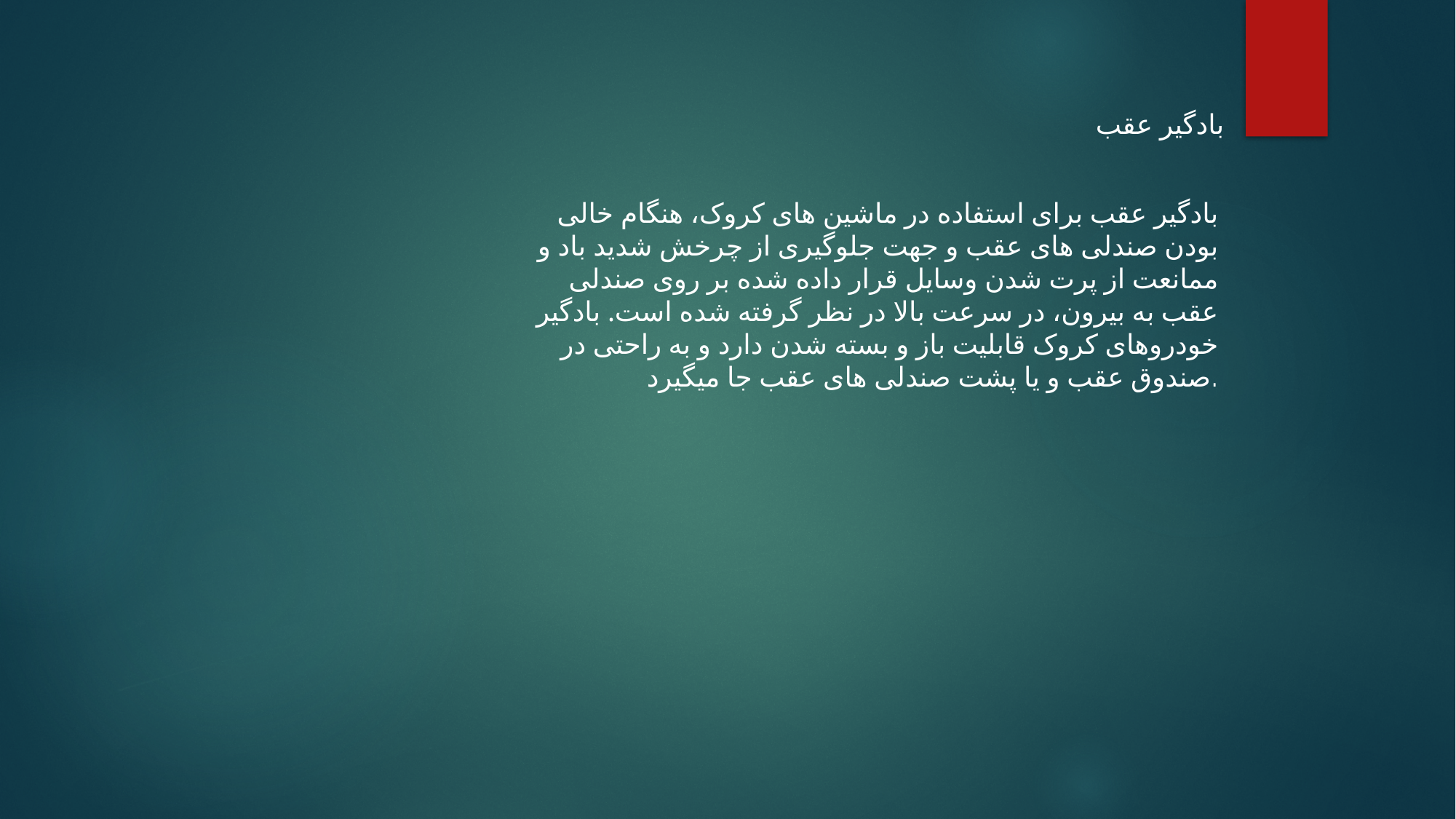

بادگیر عقب
بادگیر عقب برای استفاده در ماشین های کروک، هنگام خالی بودن صندلی های عقب و جهت جلوگیری از چرخش شدید باد و ممانعت از پرت شدن وسایل قرار داده شده بر روی صندلی عقب به بیرون، در سرعت بالا در نظر گرفته شده است. بادگیر خودروهای کروک قابلیت باز و بسته شدن دارد و به راحتی در صندوق عقب و یا پشت صندلی های عقب جا میگیرد.